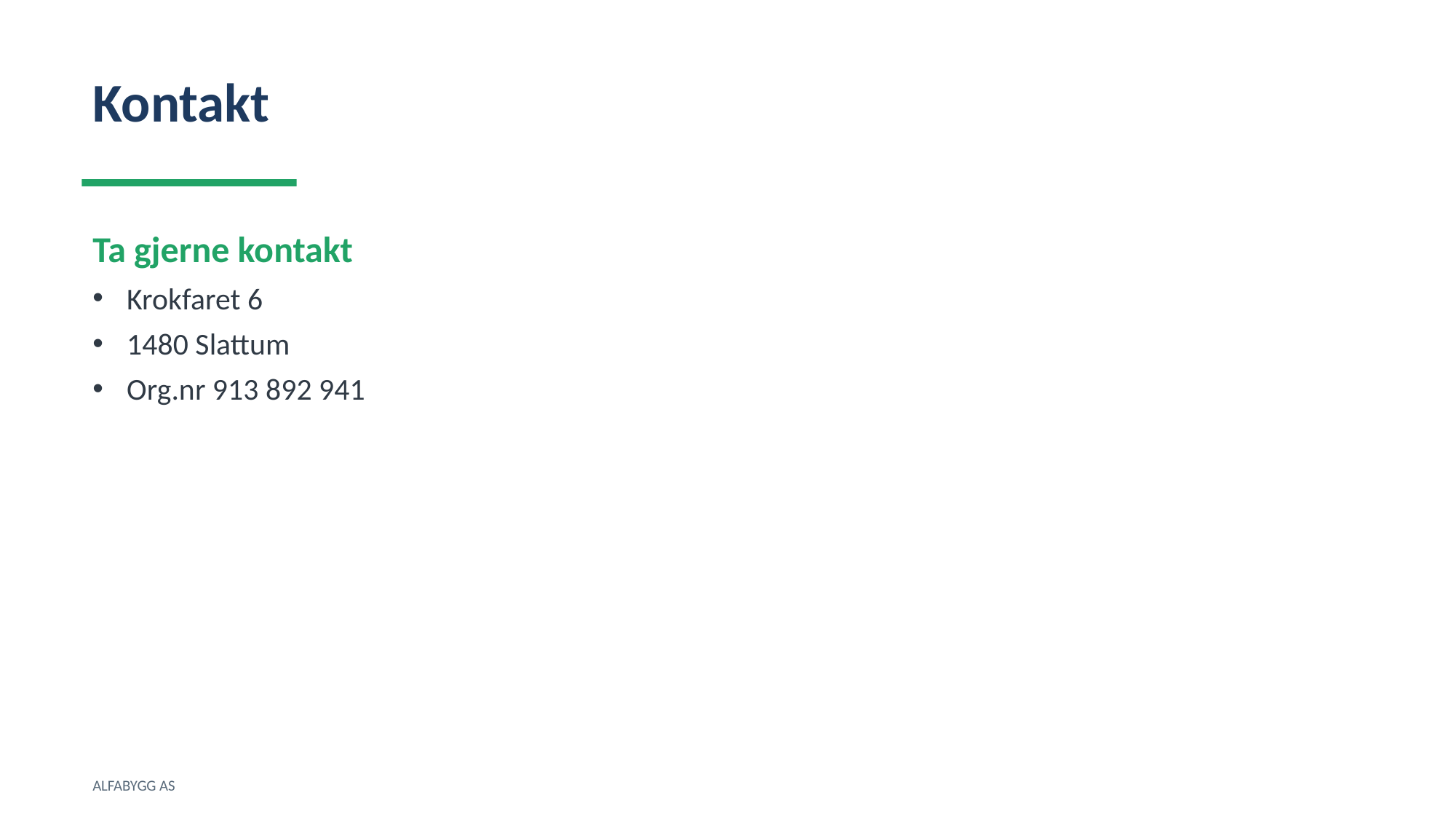

Kontakt

Ta gjerne kontakt
Krokfaret 6
1480 Slattum
Org.nr 913 892 941
ALFABYGG AS